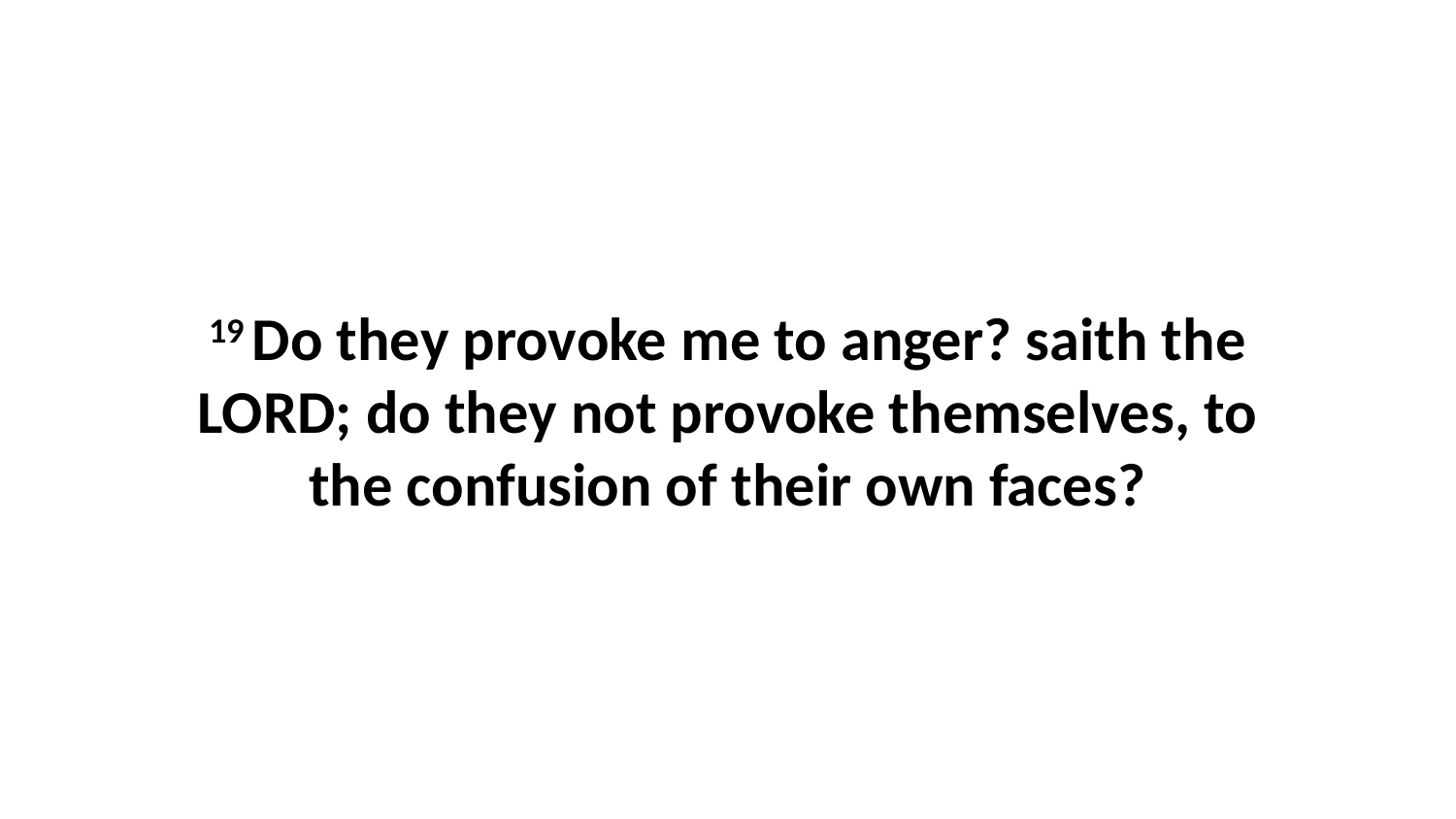

19 Do they provoke me to anger? saith the LORD; do they not provoke themselves, to the confusion of their own faces?